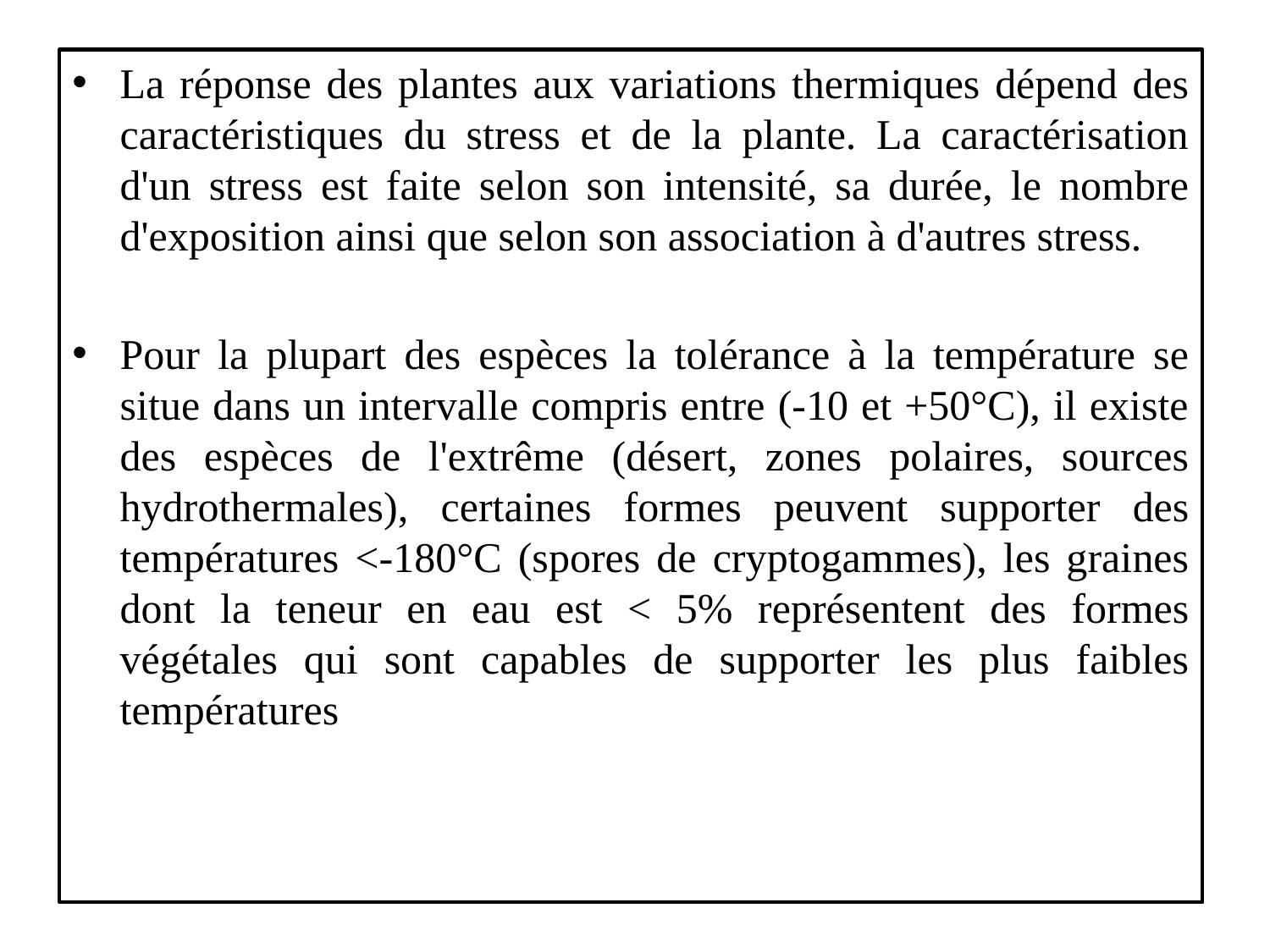

La réponse des plantes aux variations thermiques dépend des caractéristiques du stress et de la plante. La caractérisation d'un stress est faite selon son intensité, sa durée, le nombre d'exposition ainsi que selon son association à d'autres stress.

Pour la plupart des espèces la tolérance à la température se situe dans un intervalle compris entre (-10 et +50°C), il existe des espèces de l'extrême (désert, zones polaires, sources hydrothermales), certaines formes peuvent supporter des températures <-180°C (spores de cryptogammes), les graines dont la teneur en eau est < 5% représentent des formes végétales qui sont capables de supporter les plus faibles températures